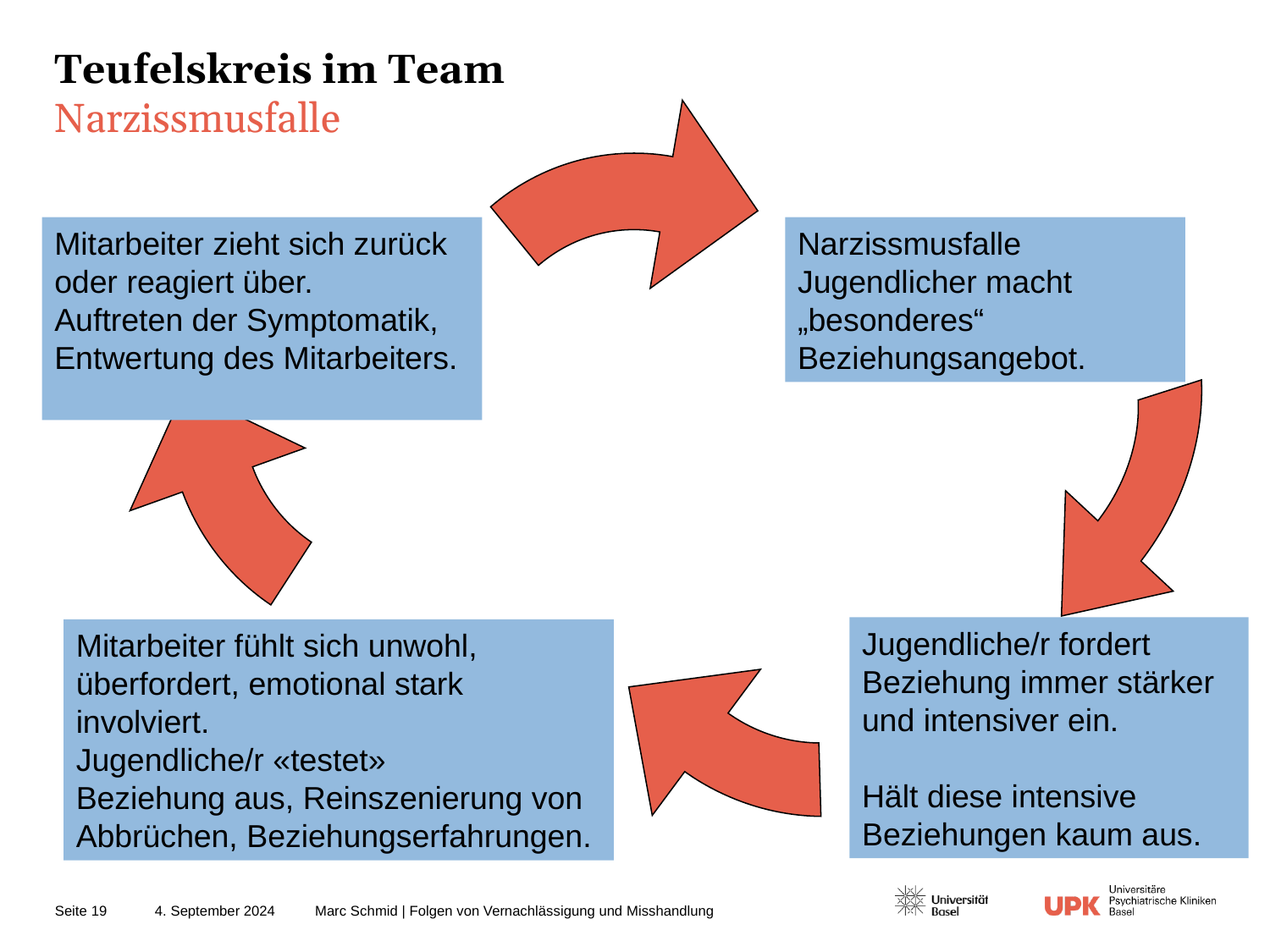

# Teufelskreis im Team Narzissmusfalle

Mitarbeiter zieht sich zurück
oder reagiert über.
Auftreten der Symptomatik,
Entwertung des Mitarbeiters.
Narzissmusfalle
Jugendlicher macht „besonderes“
Beziehungsangebot.
Jugendliche/r fordert Beziehung immer stärker und intensiver ein.
Hält diese intensive Beziehungen kaum aus.
Mitarbeiter fühlt sich unwohl, überfordert, emotional stark involviert.
Jugendliche/r «testet»
Beziehung aus, Reinszenierung von Abbrüchen, Beziehungserfahrungen.
4. September 2024
Marc Schmid | Folgen von Vernachlässigung und Misshandlung
Seite 19